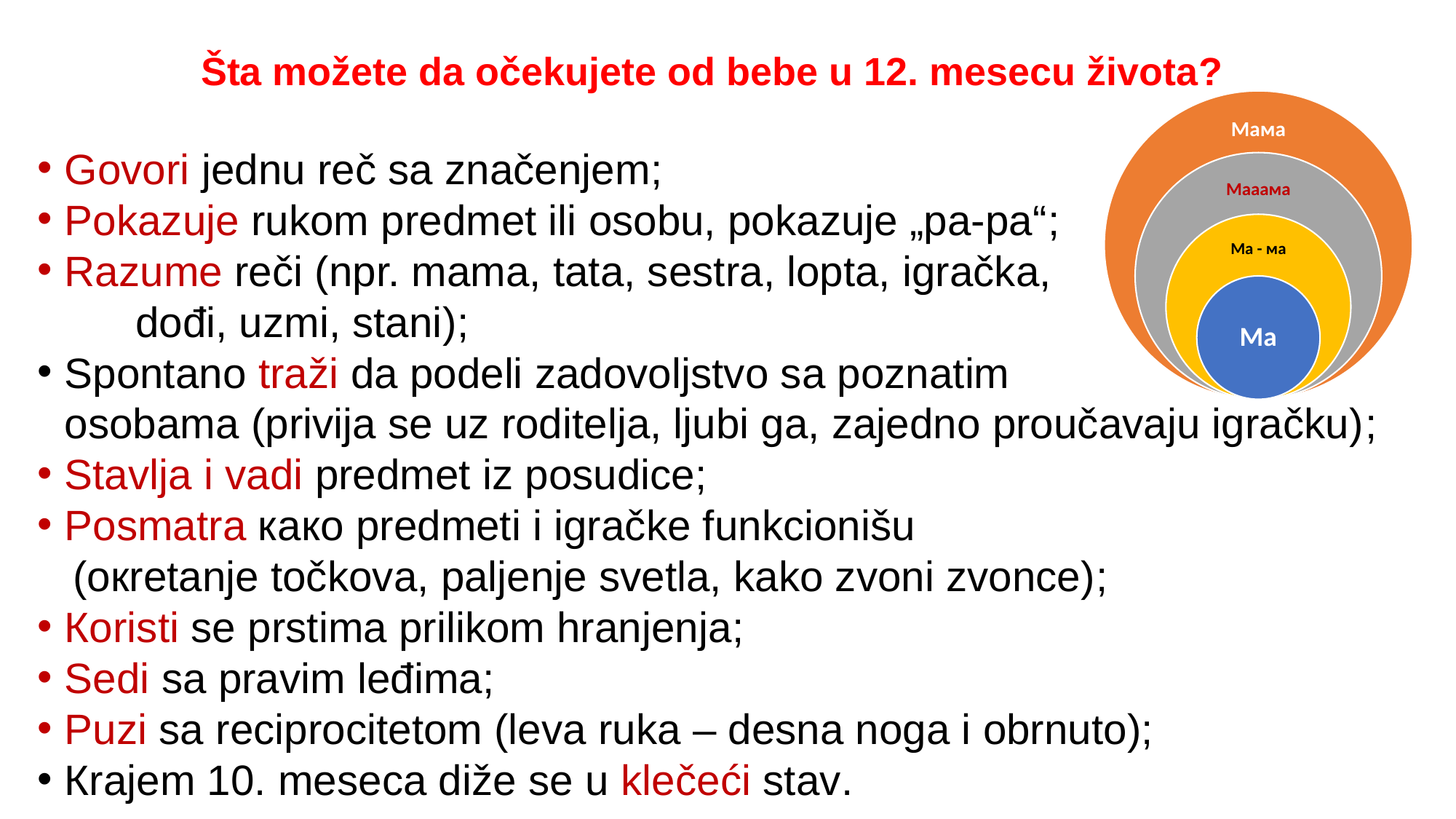

# Šta možete da očekujete od bebe u 12. mesecu života?
Мама
Мааама
Mа - ма
Ma
Govori јеdnu reč sa značenjem;
Pokazuje rukom predmet ili osobu, pokazuje „pa-pa“;
Razume reči (npr. mama, tata, sestra, lopta, igračka,                                  dođi, uzmi, stani);
Spontano traži dа podeli zadovoljstvo sa poznatim                     osobama (privija se uz roditelja, ljubi ga, zajedno proučavaju igračku);
Stavlja i vadi predmet iz posudice;
Posmatra како predmeti i igračke funkcionišu
   (окretanje točkova, paljenje svetla, kako zvoni zvonce);
Коristi se prstima prilikom hranjenja;
Sedi sа pravim leđima;
Puzi sа reciprocitetom (leva ruka – desna noga i obrnuto);
Кrajem 10. meseca diže se u klečeći stаv.